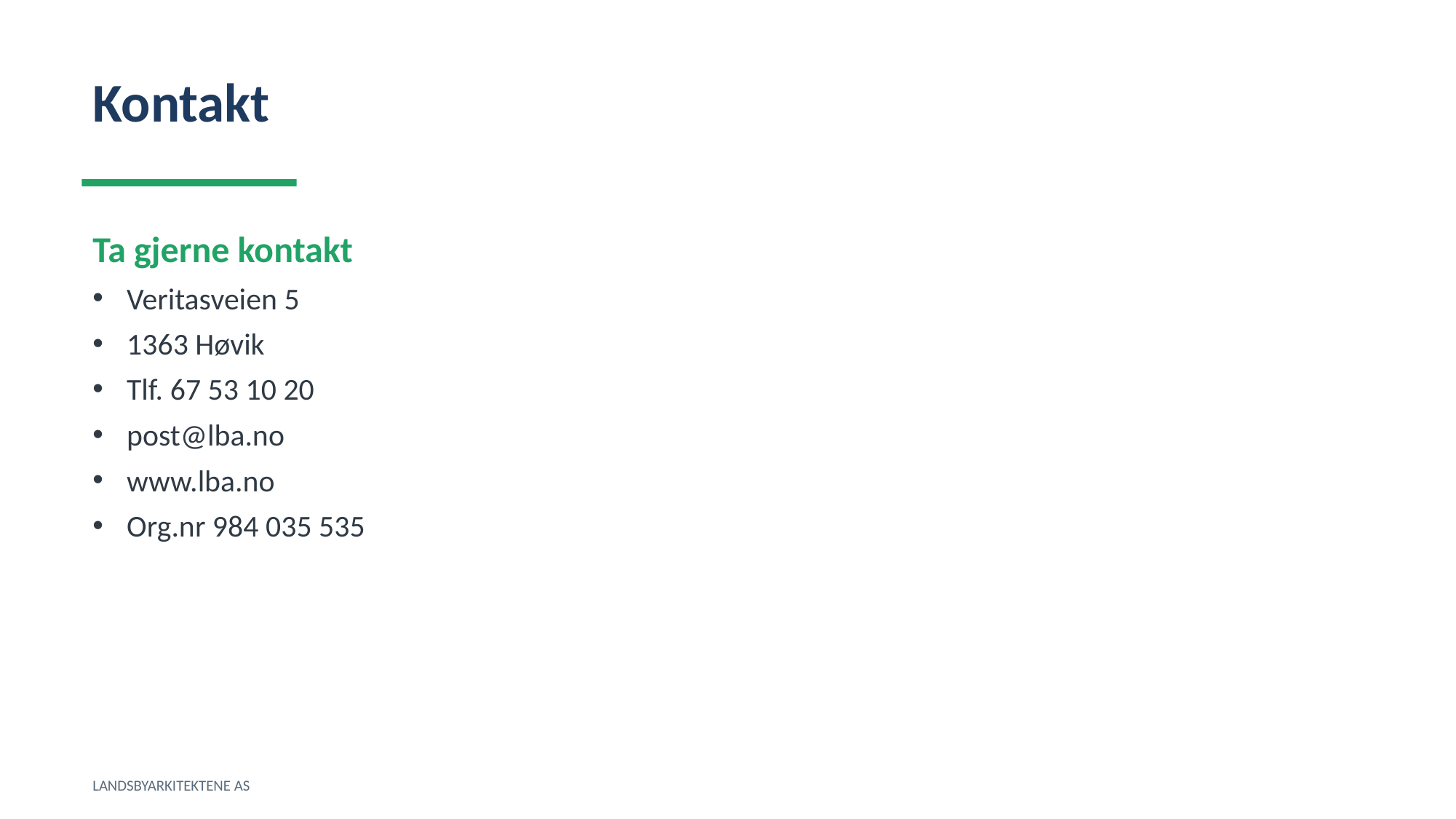

Kontakt

Ta gjerne kontakt
Veritasveien 5
1363 Høvik
Tlf. 67 53 10 20
post@lba.no
www.lba.no
Org.nr 984 035 535
LANDSBYARKITEKTENE AS